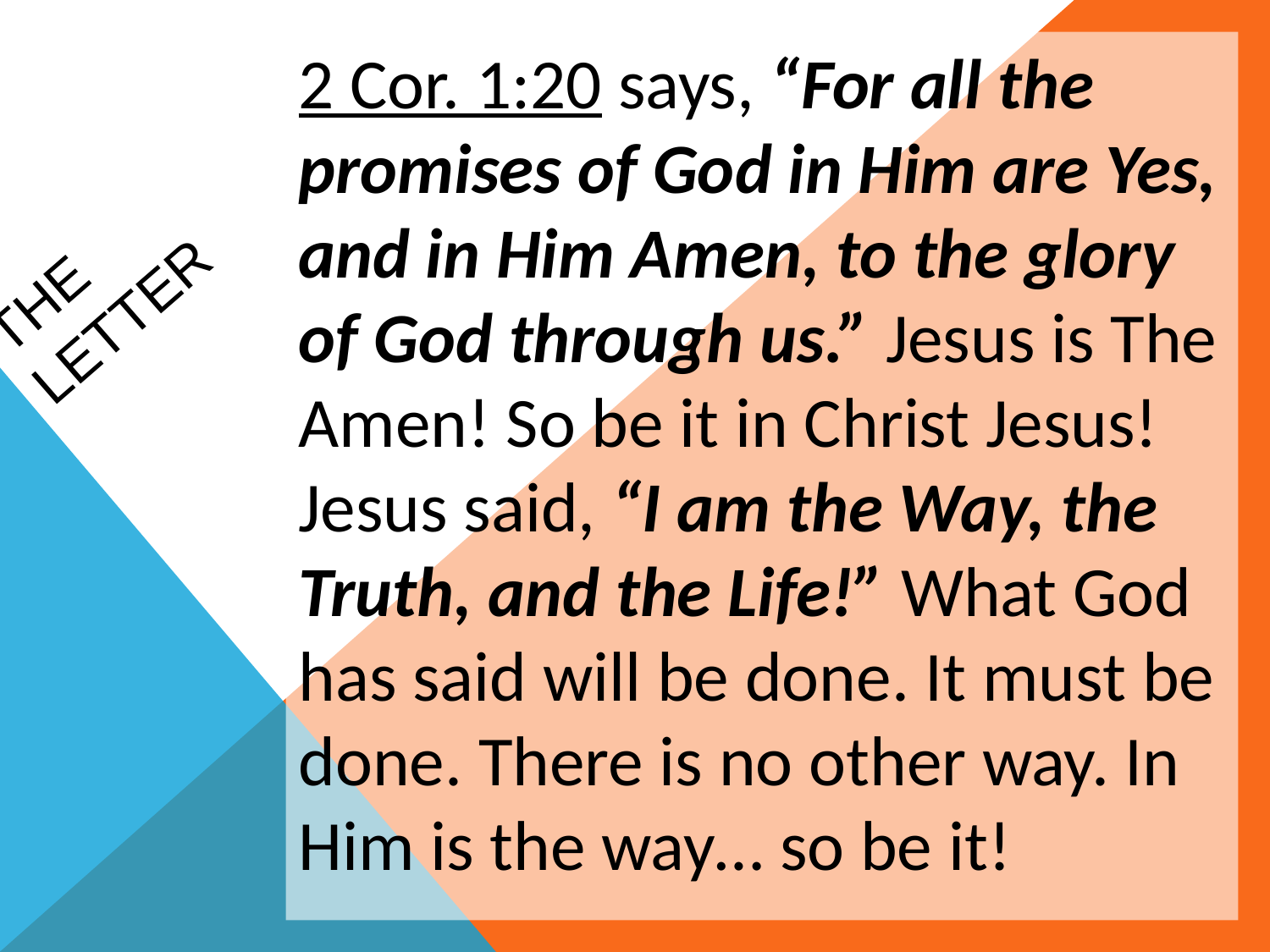

2 Cor. 1:20 says, “For all the promises of God in Him are Yes, and in Him Amen, to the glory of God through us.” Jesus is The Amen! So be it in Christ Jesus! Jesus said, “I am the Way, the Truth, and the Life!” What God has said will be done. It must be done. There is no other way. In Him is the way… so be it!
# The Letter